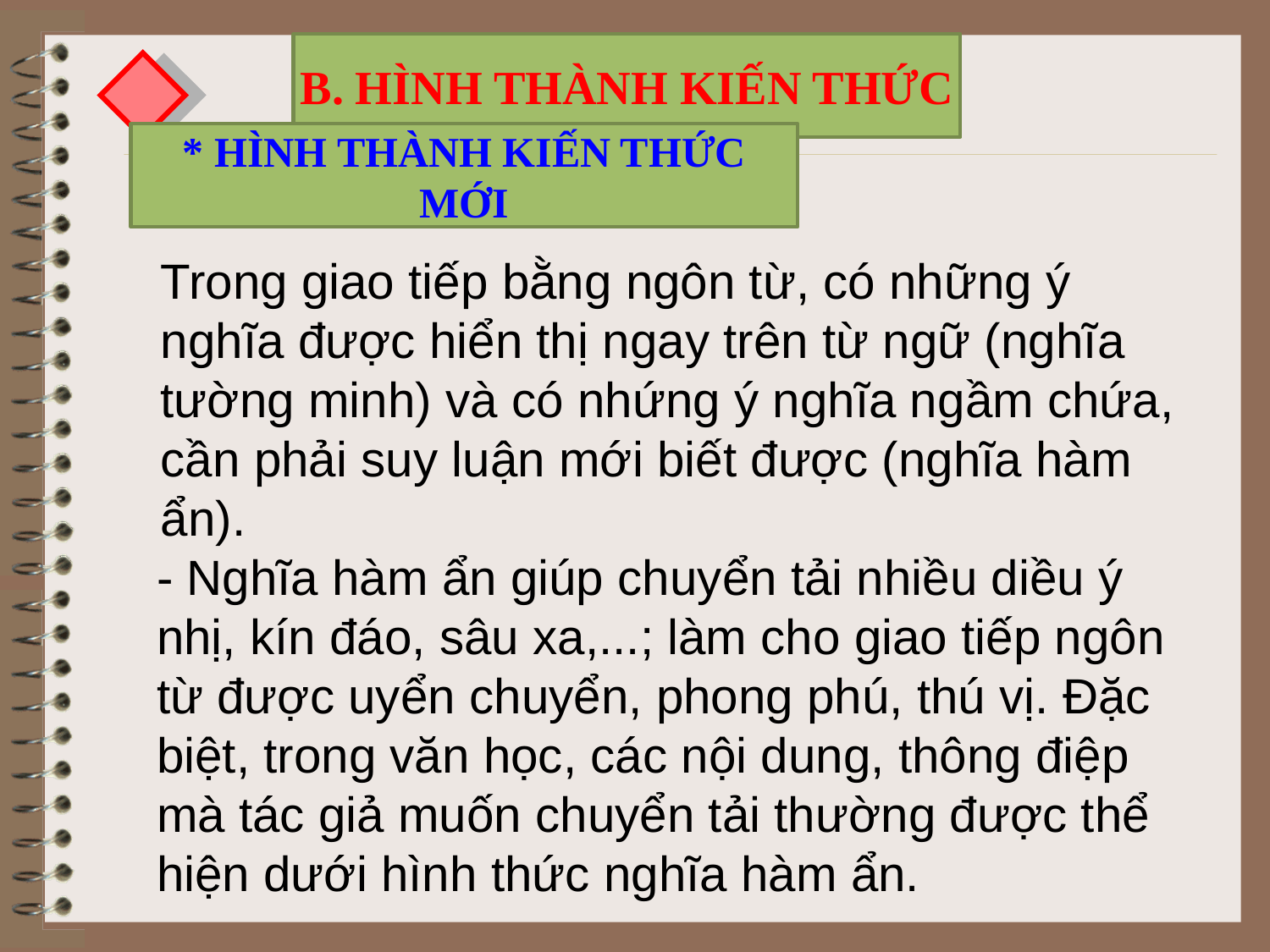

B. HÌNH THÀNH KIẾN THỨC
* HÌNH THÀNH KIẾN THỨC MỚI

Trong giao tiếp bằng ngôn từ, có những ý nghĩa được hiển thị ngay trên từ ngữ (nghĩa tường minh) và có nhứng ý nghĩa ngầm chứa, cần phải suy luận mới biết được (nghĩa hàm ẩn).

- Nghĩa hàm ẩn giúp chuyển tải nhiều diều ý nhị, kín đáo, sâu xa,...; làm cho giao tiếp ngôn từ được uyển chuyển, phong phú, thú vị. Đặc biệt, trong văn học, các nội dung, thông điệp mà tác giả muốn chuyển tải thường được thể hiện dưới hình thức nghĩa hàm ẩn.